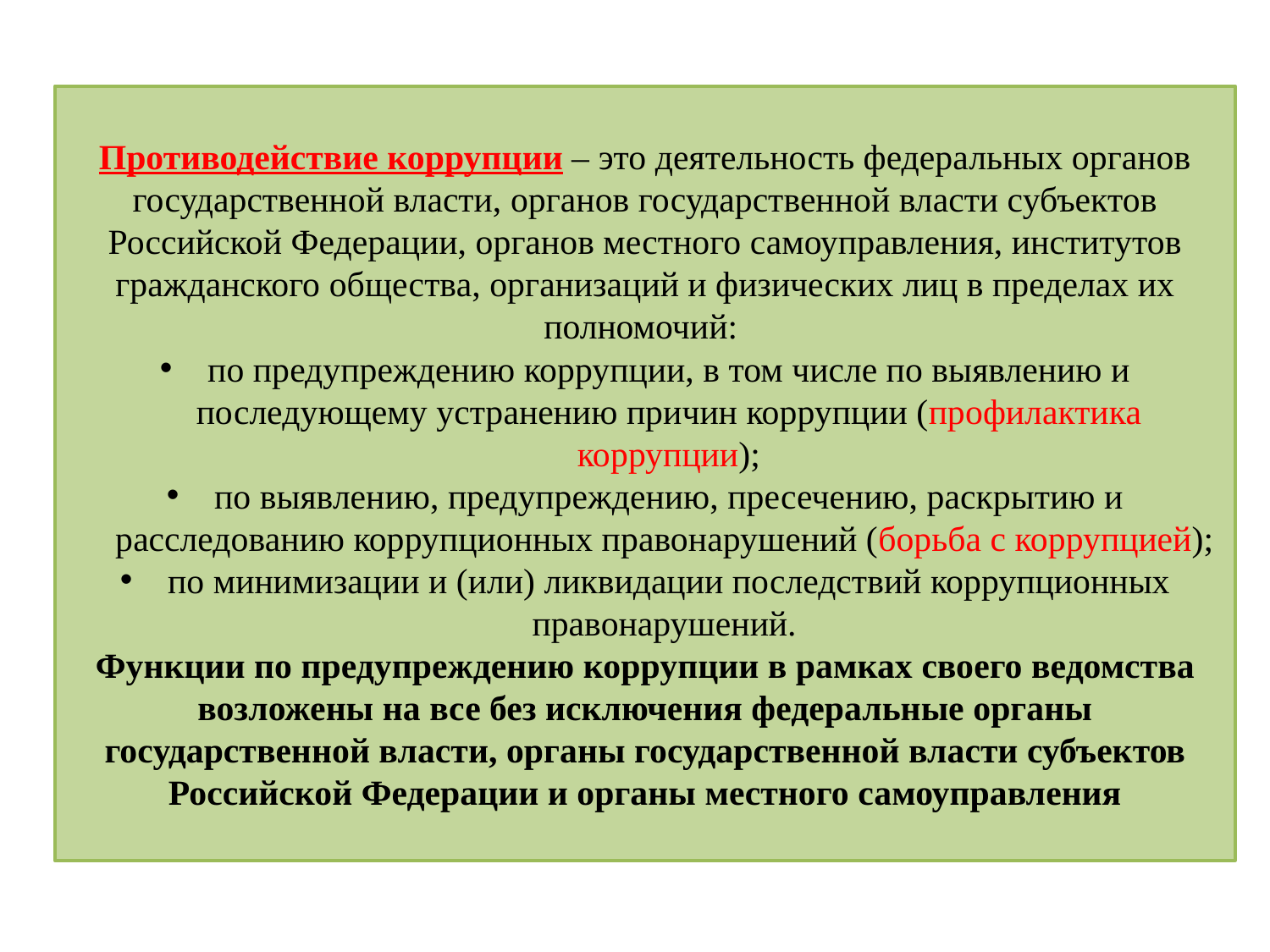

Противодействие коррупции – это деятельность федеральных органов государственной власти, органов государственной власти субъектов Российской Федерации, органов местного самоуправления, институтов гражданского общества, организаций и физических лиц в пределах их полномочий:
по предупреждению коррупции, в том числе по выявлению и последующему устранению причин коррупции (профилактика коррупции);
по выявлению, предупреждению, пресечению, раскрытию и расследованию коррупционных правонарушений (борьба с коррупцией);
по минимизации и (или) ликвидации последствий коррупционных правонарушений.
Функции по предупреждению коррупции в рамках своего ведомства возложены на все без исключения федеральные органы государственной власти, органы государственной власти субъектов Российской Федерации и органы местного самоуправления